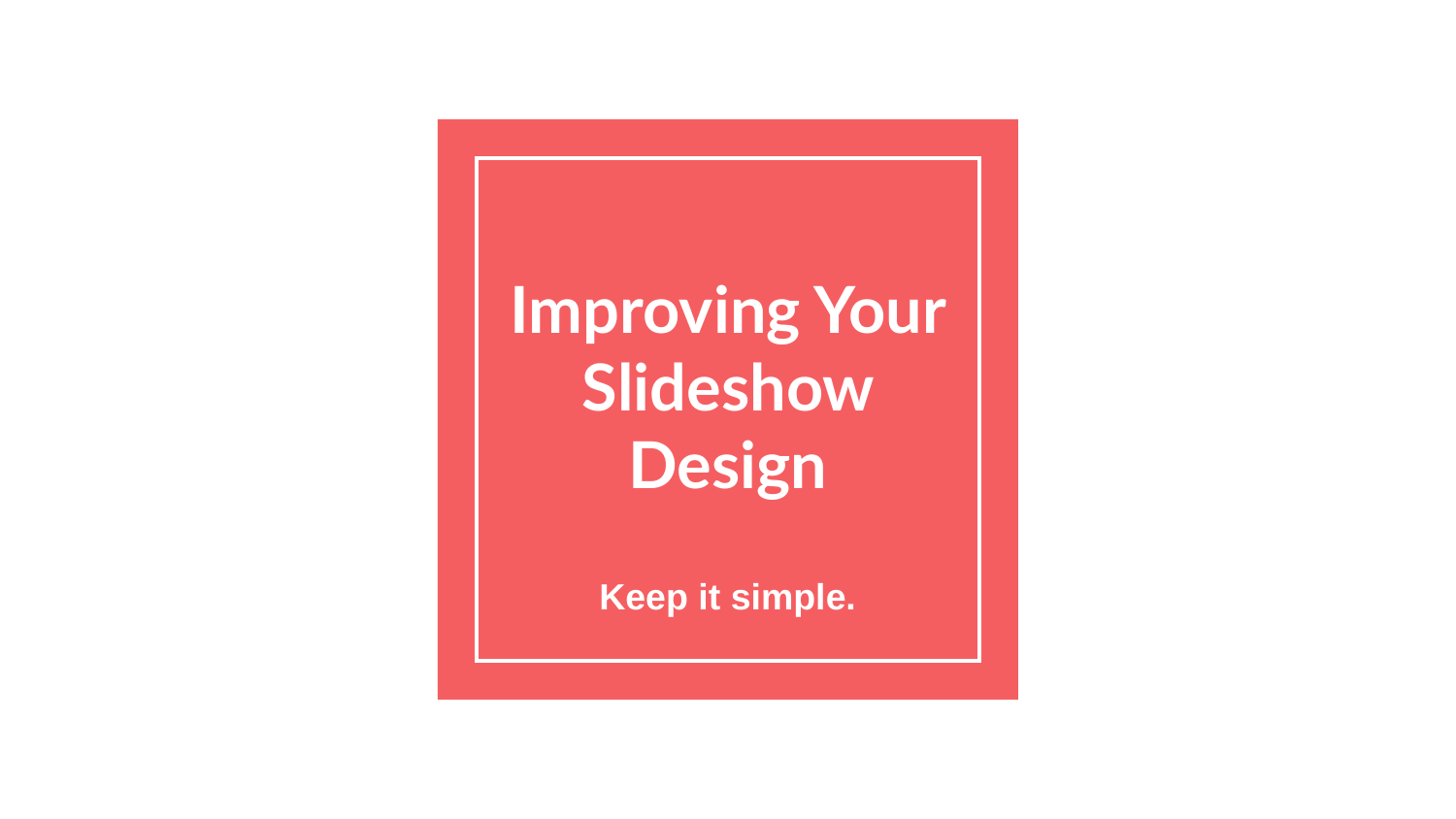

# Improving Your
Slideshow Design
Keep it simple.